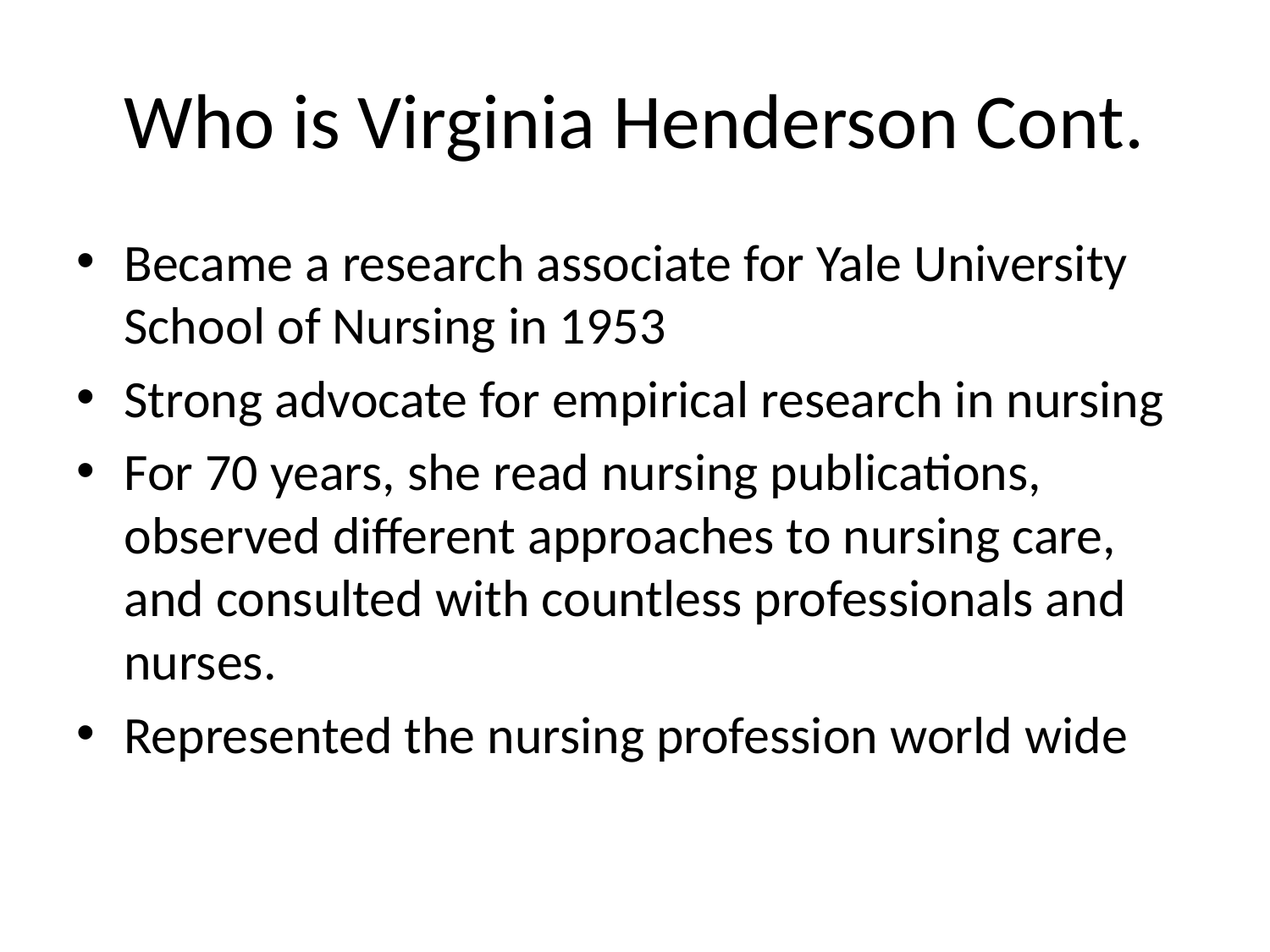

# Who is Virginia Henderson Cont.
Became a research associate for Yale University School of Nursing in 1953
Strong advocate for empirical research in nursing
For 70 years, she read nursing publications, observed different approaches to nursing care, and consulted with countless professionals and nurses.
Represented the nursing profession world wide